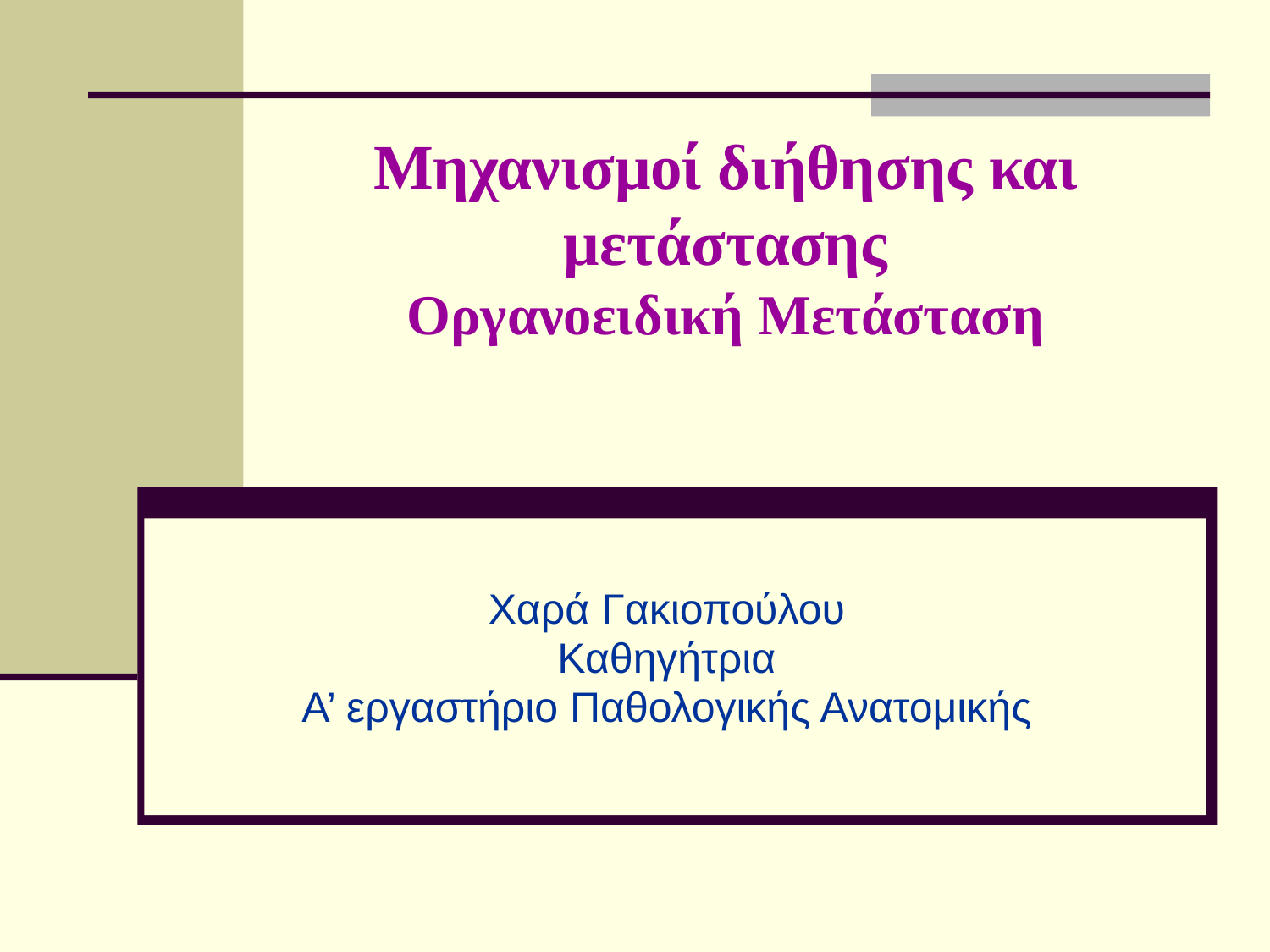

# Μηχανισμοί διήθησης και μετάστασης Οργανοειδική Μετάσταση
Χαρά Γακιοπούλου
Καθηγήτρια
Α’ εργαστήριο Παθολογικής Ανατομικής